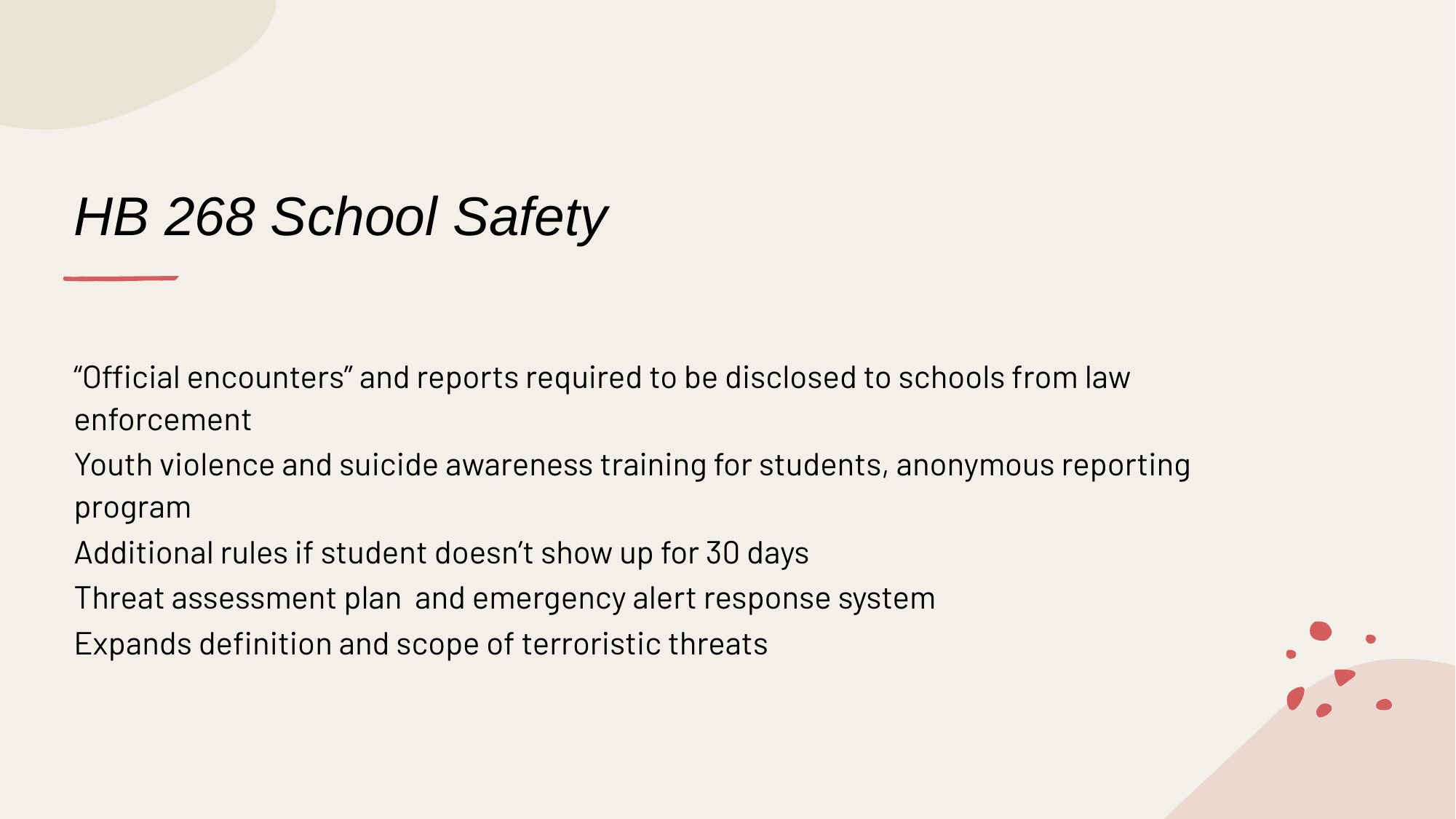

# HB 268 School Safety

“Official encounters” and reports required to be disclosed to schools from law enforcement
Youth violence and suicide awareness training for students, anonymous reporting program
Additional rules if student doesn’t show up for 30 days
Threat assessment plan  and emergency alert response system
Expands definition and scope of terroristic threats